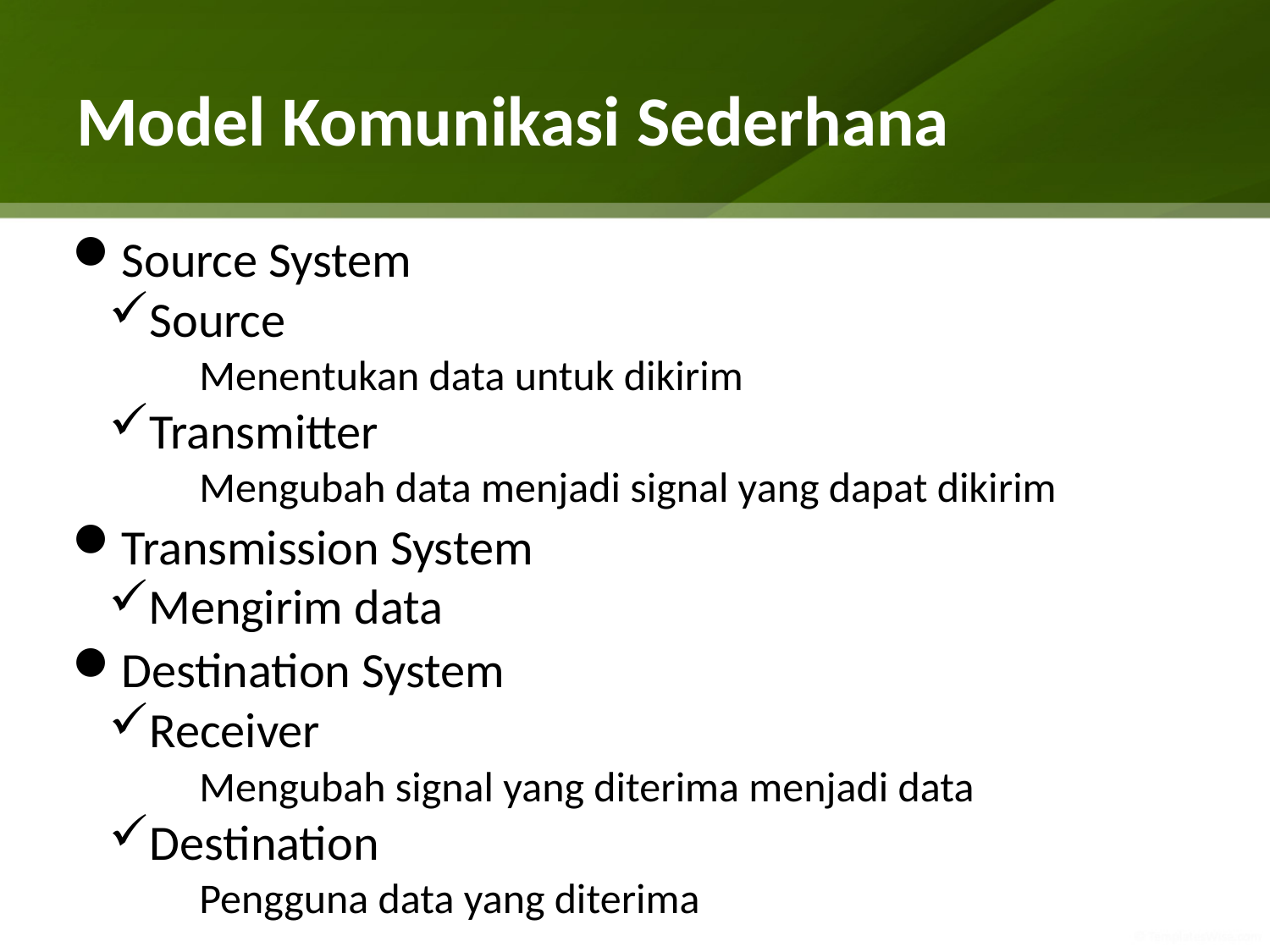

# Model Komunikasi Sederhana
Source System
Source
Menentukan data untuk dikirim
Transmitter
Mengubah data menjadi signal yang dapat dikirim
Transmission System
Mengirim data
Destination System
Receiver
Mengubah signal yang diterima menjadi data
Destination
Pengguna data yang diterima